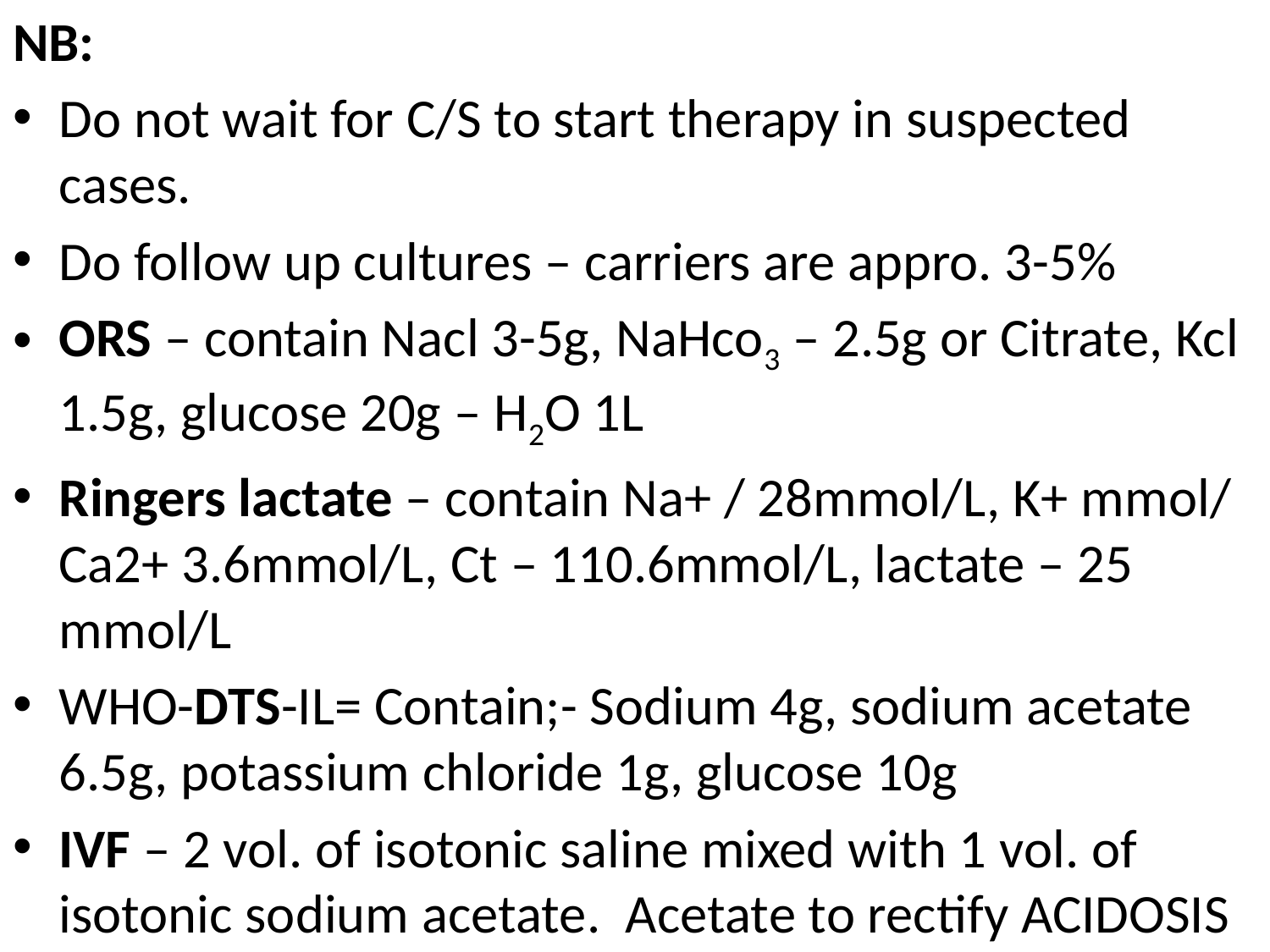

NB:
Do not wait for C/S to start therapy in suspected cases.
Do follow up cultures – carriers are appro. 3-5%
ORS – contain Nacl 3-5g, NaHco3 – 2.5g or Citrate, Kcl 1.5g, glucose 20g – H2O 1L
Ringers lactate – contain Na+ / 28mmol/L, K+ mmol/ Ca2+ 3.6mmol/L, Ct – 110.6mmol/L, lactate – 25 mmol/L
WHO-DTS-IL= Contain;- Sodium 4g, sodium acetate 6.5g, potassium chloride 1g, glucose 10g
IVF – 2 vol. of isotonic saline mixed with 1 vol. of isotonic sodium acetate.  Acetate to rectify ACIDOSIS

#